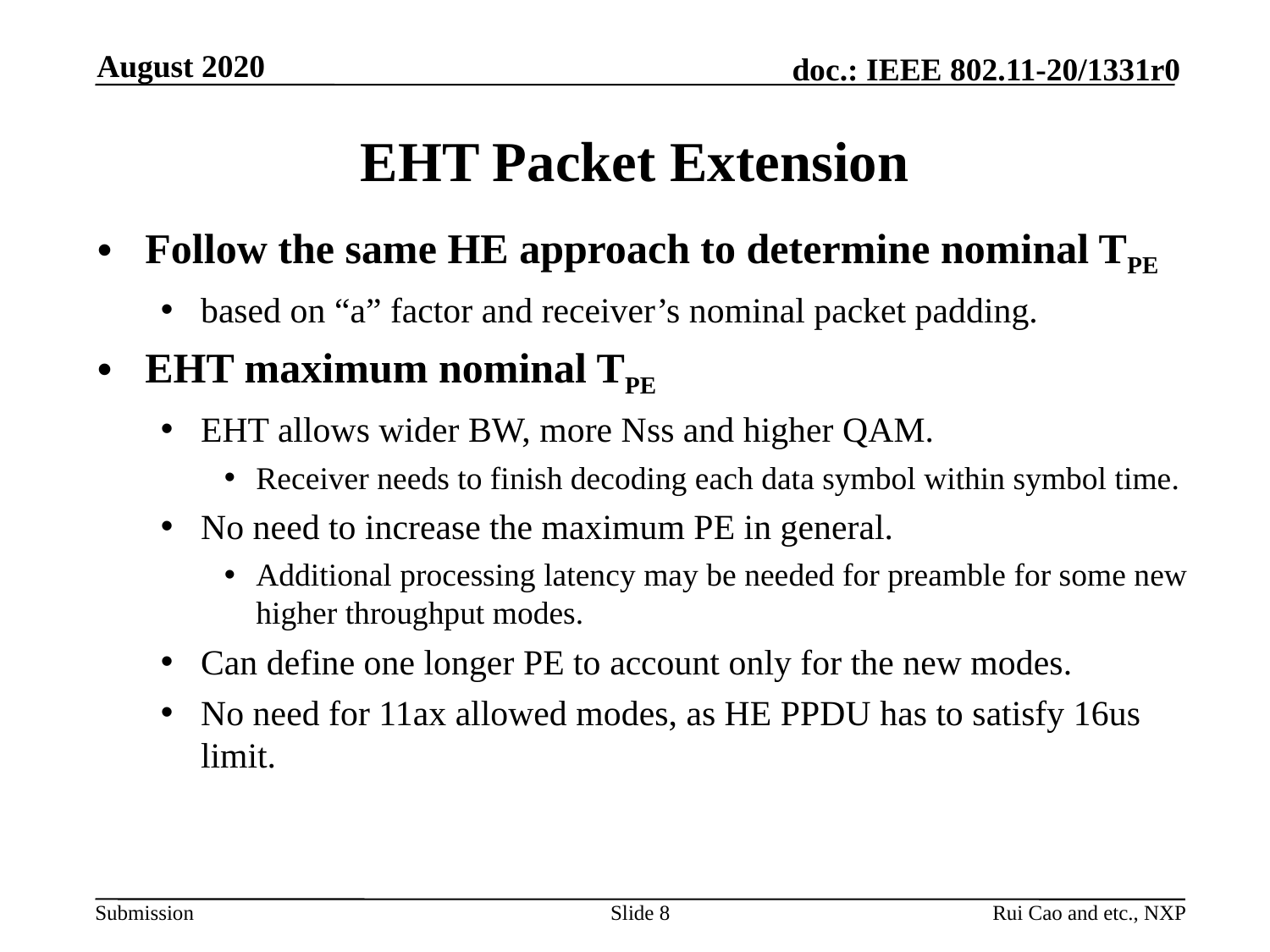

August 2020
# EHT Packet Extension
Follow the same HE approach to determine nominal TPE
based on “a” factor and receiver’s nominal packet padding.
EHT maximum nominal TPE
EHT allows wider BW, more Nss and higher QAM.
Receiver needs to finish decoding each data symbol within symbol time.
No need to increase the maximum PE in general.
Additional processing latency may be needed for preamble for some new higher throughput modes.
Can define one longer PE to account only for the new modes.
No need for 11ax allowed modes, as HE PPDU has to satisfy 16us limit.

Slide 8
Rui Cao and etc., NXP